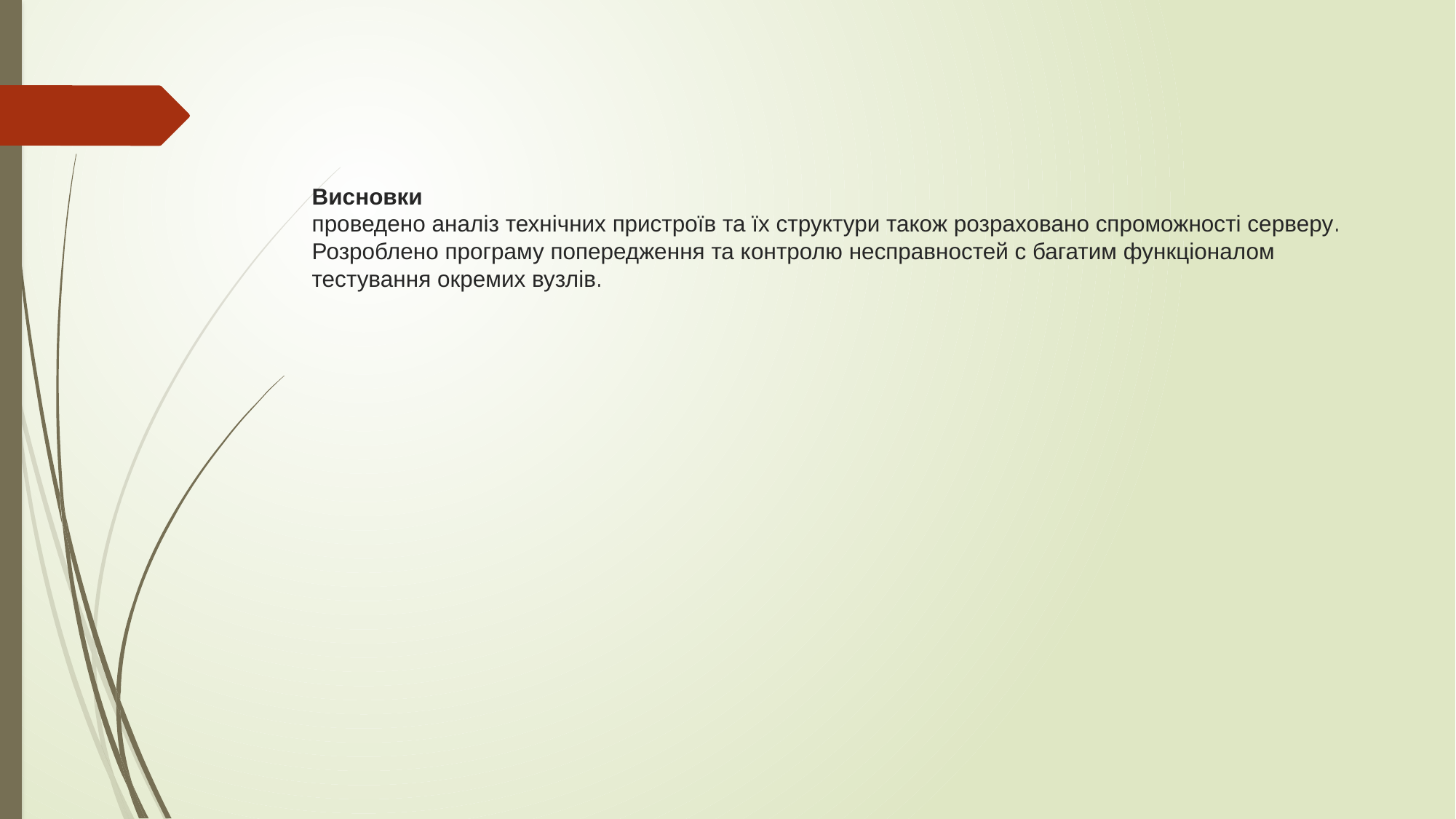

# Висновки  проведено аналіз технічних пристроїв та їх структури також розраховано спроможності серверу.  Розроблено програму попередження та контролю несправностей с багатим функціоналом тестування окремих вузлів.